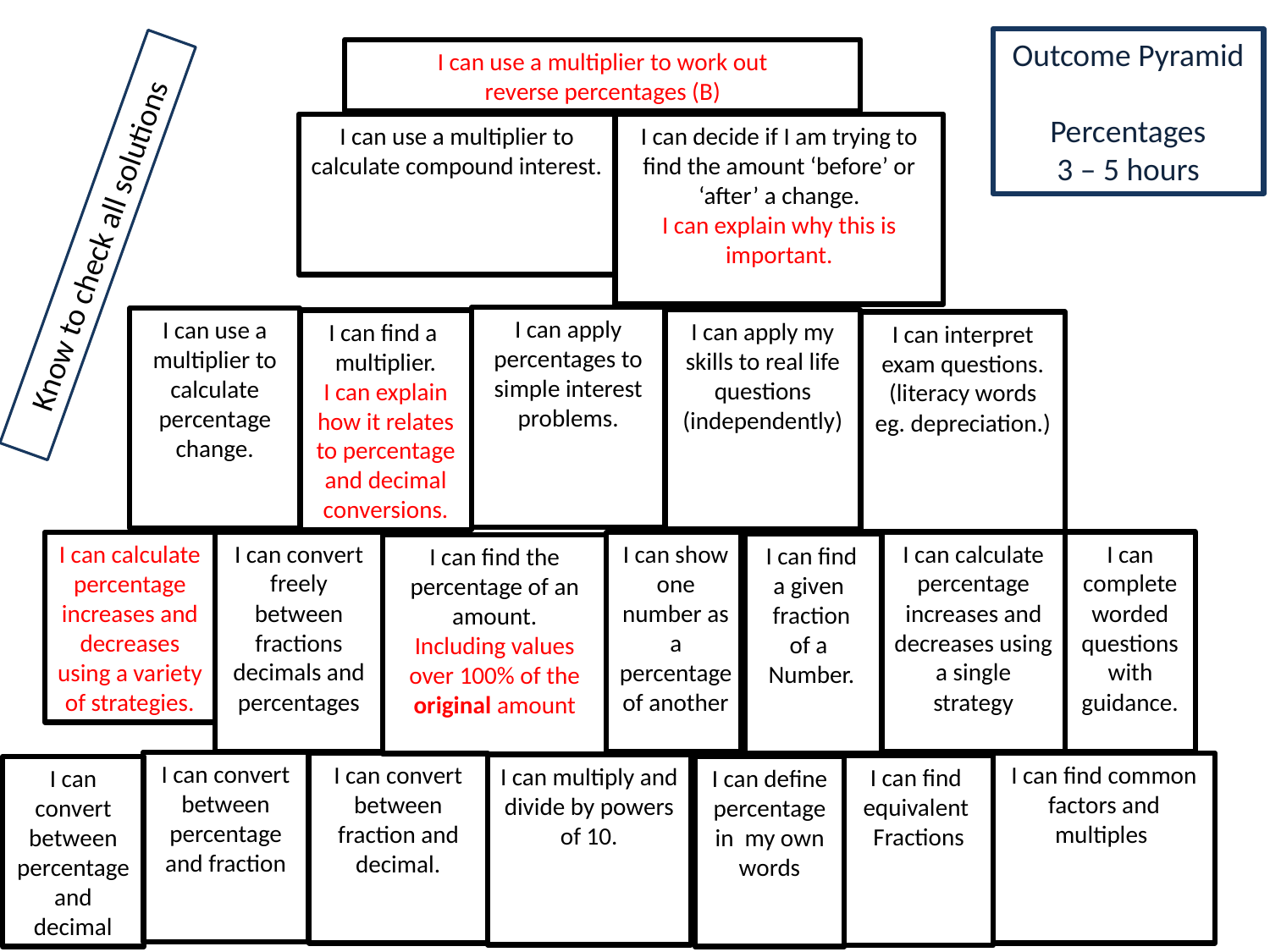

Outcome Pyramid

Percentages
3 – 5 hours
I can use a multiplier to work out
reverse percentages (B)
I can use a multiplier to
calculate compound interest.

I can decide if I am trying to find the amount ‘before’ or ‘after’ a change.
I can explain why this is important.

Know to check all solutions
I can apply percentages to simple interest problems.

I can use a multiplier to calculate percentage change.

I can apply my skills to real life questions (independently)

I can find a
multiplier.
I can explain how it relates to percentage and decimal conversions.
I can interpret exam questions.
(literacy words eg. depreciation.)

I can convert freely between fractions decimals and percentages

I can calculate percentage increases and decreases using a single strategy

I can complete worded questions with guidance.

I can calculate percentage increases and decreases using a variety of strategies.
I can show one number as a percentage of another

I can find
a given
fraction
of a
Number.

I can find the percentage of an amount.
Including values over 100% of the original amount

I can convert between percentage and fraction

I can convert between fraction and decimal.

I can find common factors and multiples

I can multiply and divide by powers of 10.

I can find
equivalent
Fractions

I can convert between percentage and decimal
I can define percentage in  my own words